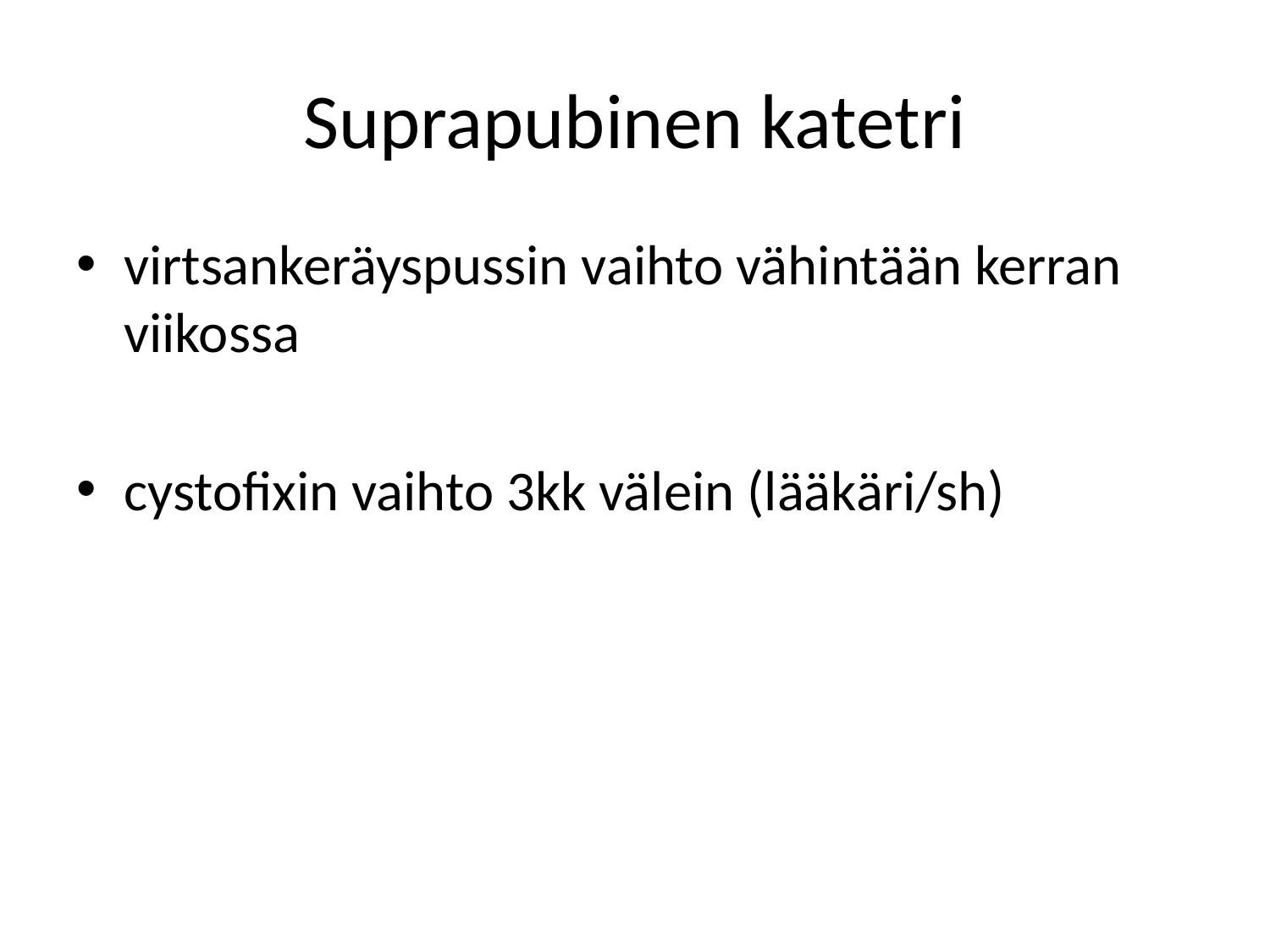

# Suprapubinen katetri
virtsankeräyspussin vaihto vähintään kerran viikossa

cystofixin vaihto 3kk välein (lääkäri/sh)